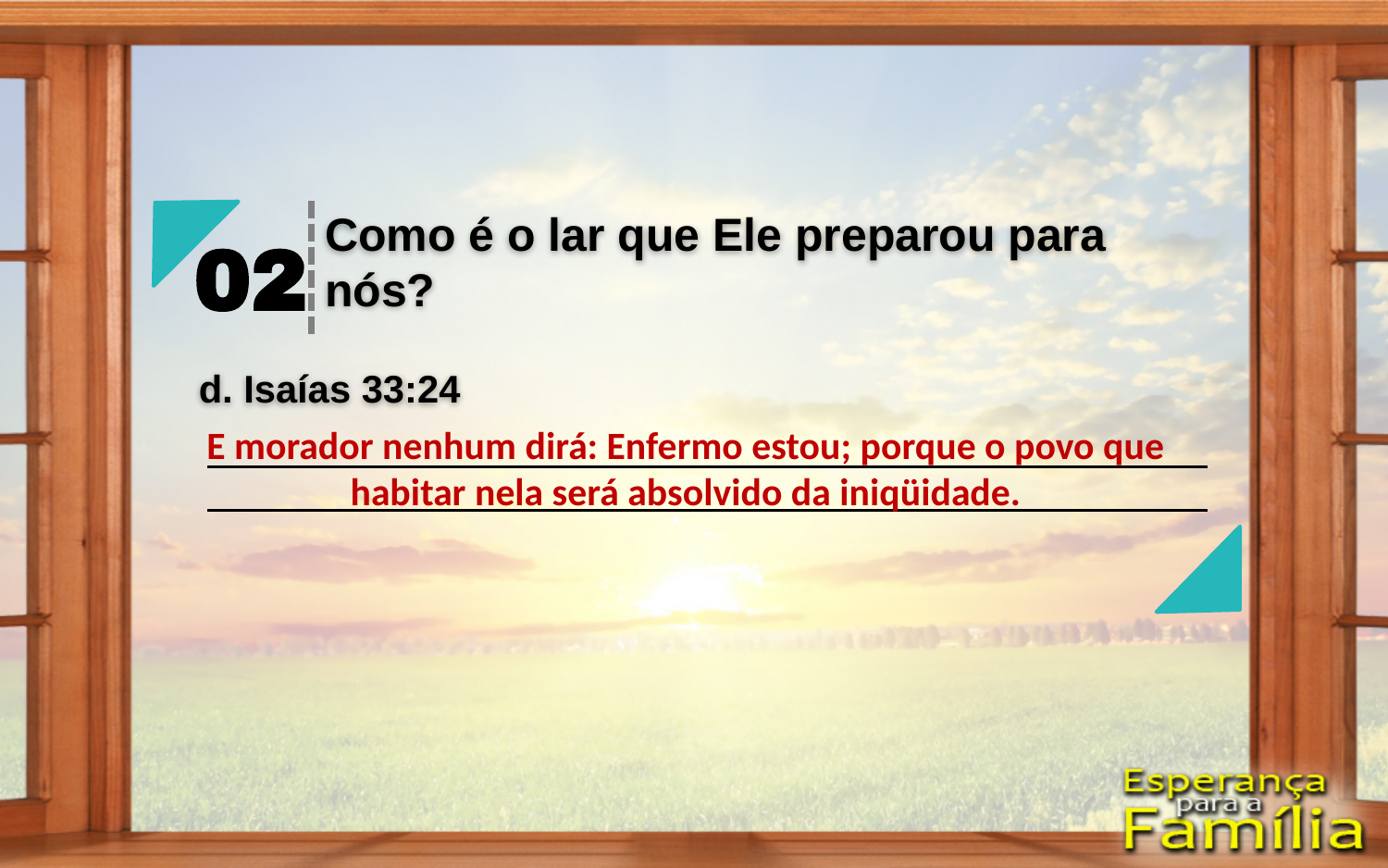

Como é o lar que Ele preparou para nós?
02
d. Isaías 33:24
E morador nenhum dirá: Enfermo estou; porque o povo que habitar nela será absolvido da iniqüidade.